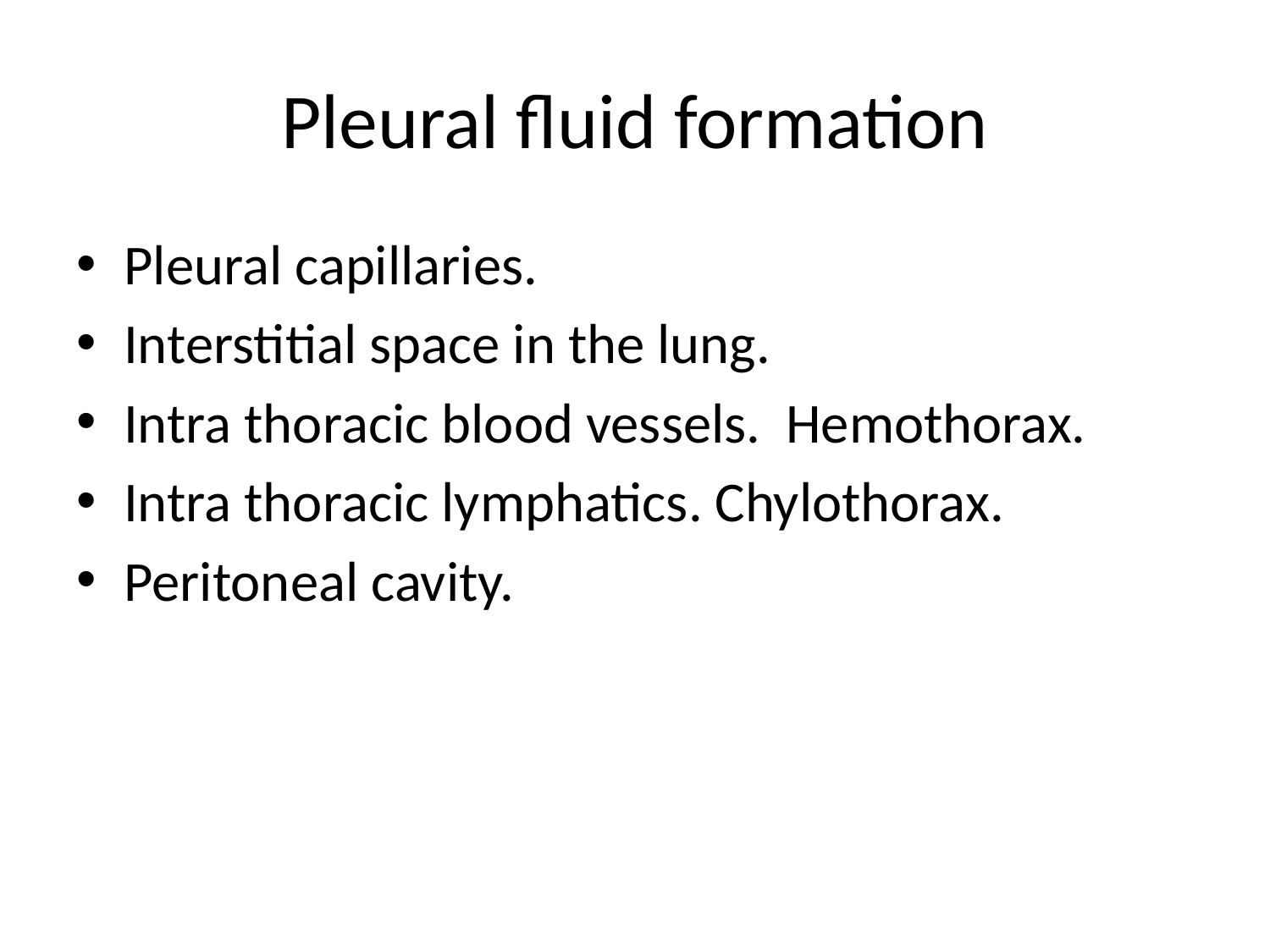

# Pleural fluid formation
Pleural capillaries.
Interstitial space in the lung.
Intra thoracic blood vessels.  Hemothorax.
Intra thoracic lymphatics. Chylothorax.
Peritoneal cavity.